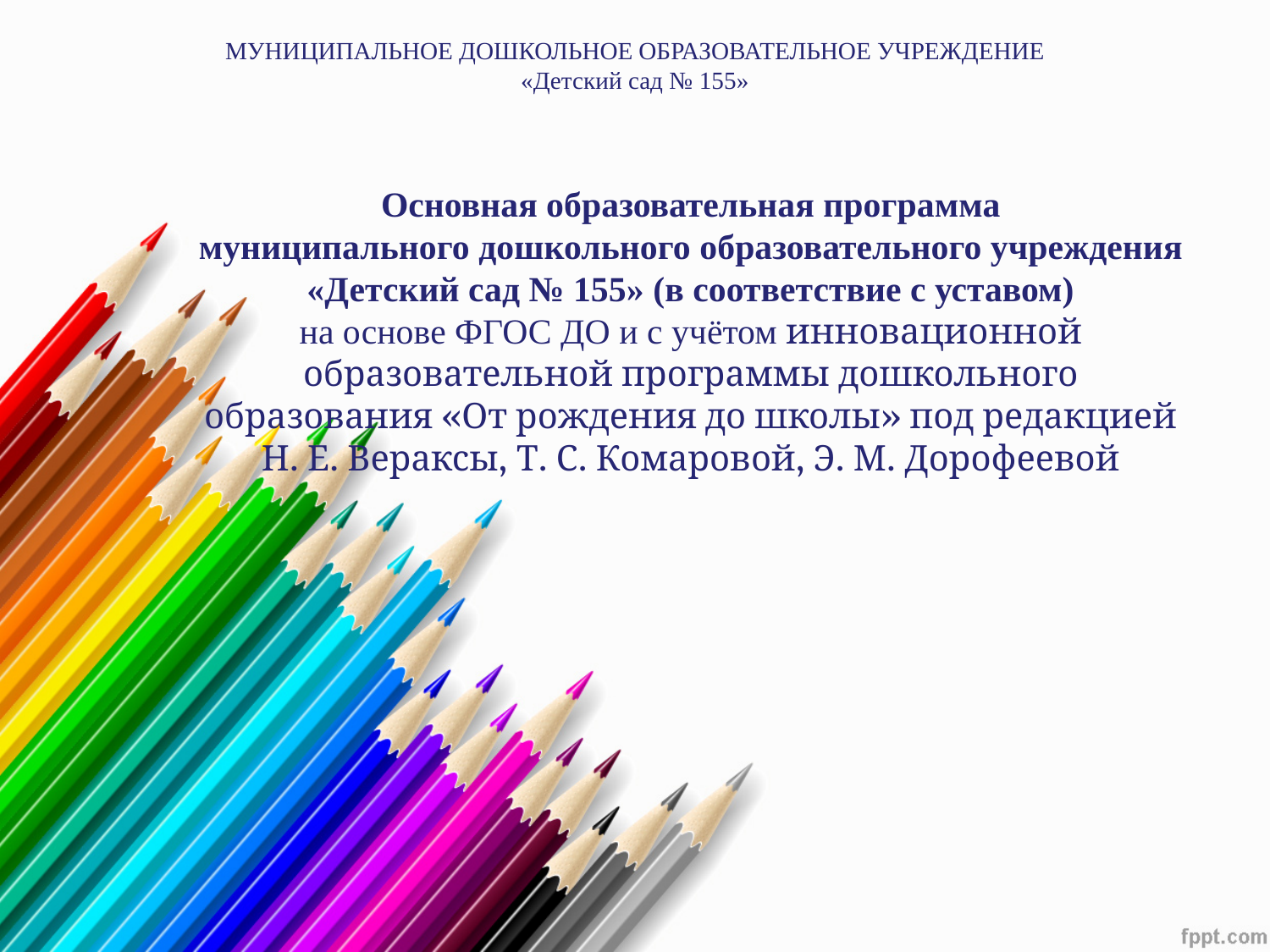

# МУНИЦИПАЛЬНОЕ ДОШКОЛЬНОЕ ОБРАЗОВАТЕЛЬНОЕ УЧРЕЖДЕНИЕ «Детский сад № 155»

Основная образовательная программа
муниципального дошкольного образовательного учреждения
«Детский сад № 155» (в соответствие с уставом)
на основе ФГОС ДО и с учётом инновационной образовательной программы дошкольного образования «От рождения до школы» под редакцией Н. Е. Вераксы, Т. С. Комаровой, Э. М. Дорофеевой